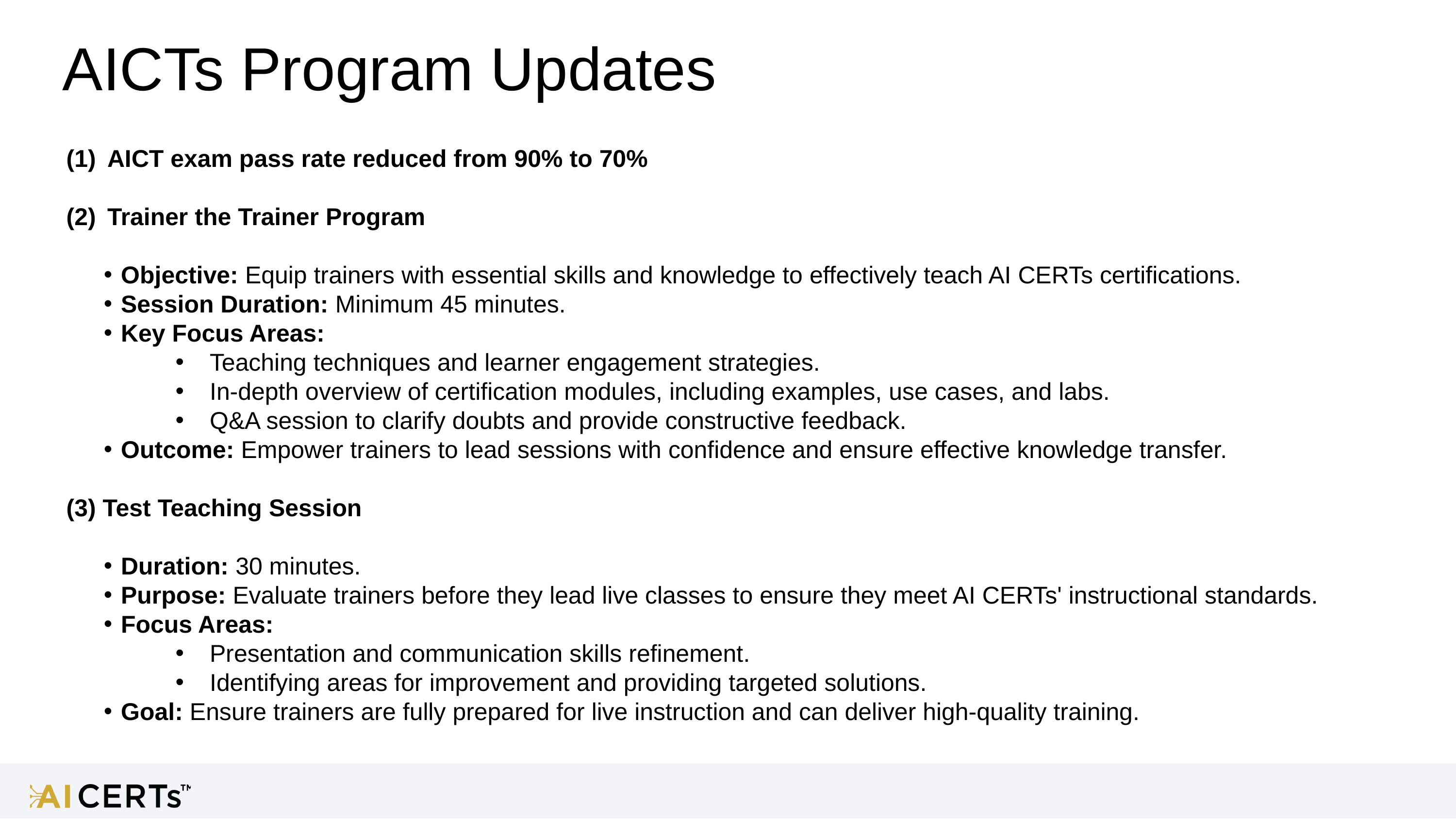

AICTs Program Updates
AICT exam pass rate reduced from 90% to 70%

Trainer the Trainer Program

Objective: Equip trainers with essential skills and knowledge to effectively teach AI CERTs certifications.
Session Duration: Minimum 45 minutes.
Key Focus Areas:
Teaching techniques and learner engagement strategies.
In-depth overview of certification modules, including examples, use cases, and labs.
Q&A session to clarify doubts and provide constructive feedback.
Outcome: Empower trainers to lead sessions with confidence and ensure effective knowledge transfer.

(3) Test Teaching Session

Duration: 30 minutes.
Purpose: Evaluate trainers before they lead live classes to ensure they meet AI CERTs' instructional standards.
Focus Areas:
Presentation and communication skills refinement.
Identifying areas for improvement and providing targeted solutions.
Goal: Ensure trainers are fully prepared for live instruction and can deliver high-quality training.